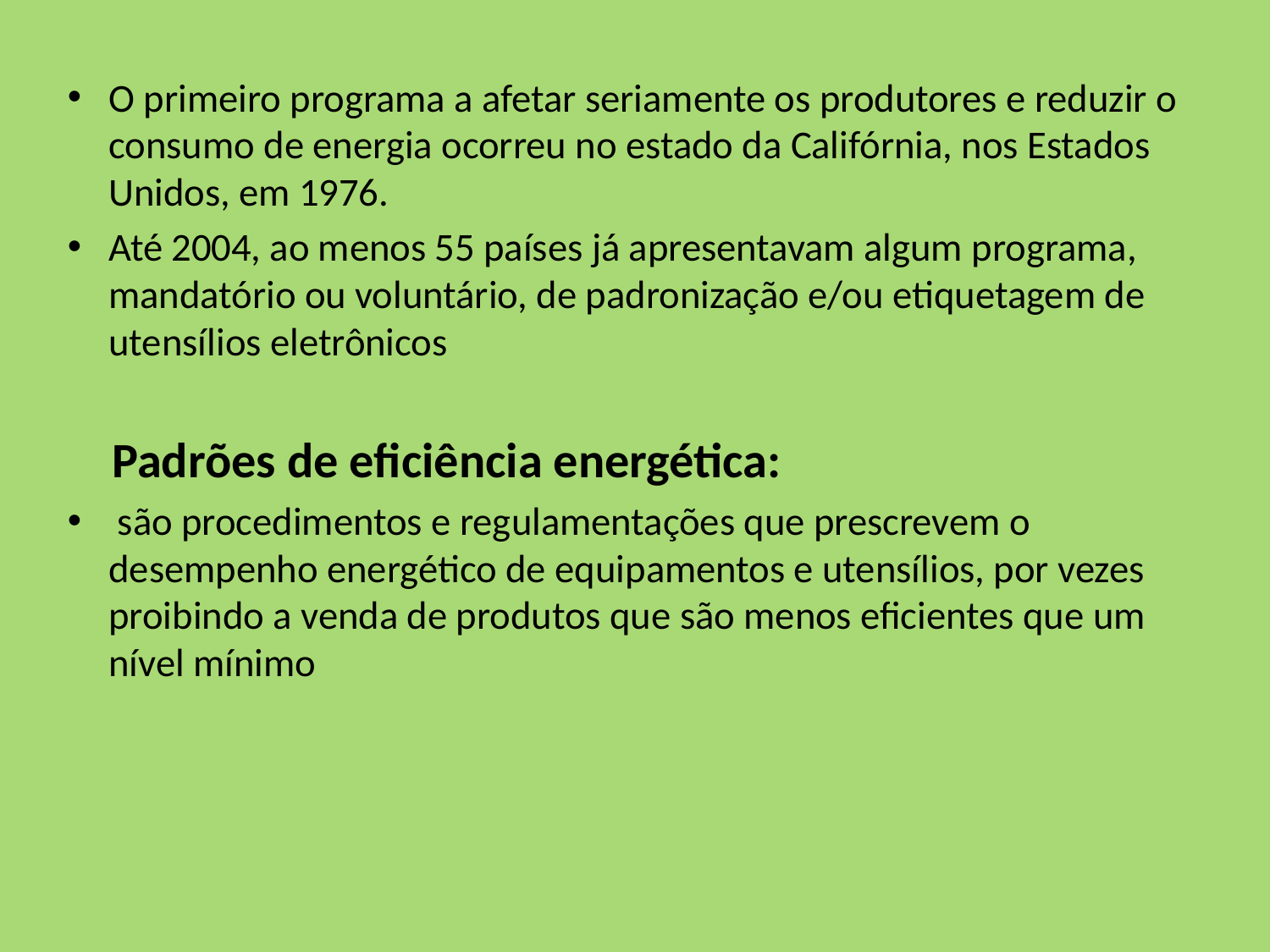

O primeiro programa a afetar seriamente os produtores e reduzir o consumo de energia ocorreu no estado da Califórnia, nos Estados Unidos, em 1976.
Até 2004, ao menos 55 países já apresentavam algum programa, mandatório ou voluntário, de padronização e/ou etiquetagem de utensílios eletrônicos

     Padrões de eficiência energética:
 são procedimentos e regulamentações que prescrevem o desempenho energético de equipamentos e utensílios, por vezes proibindo a venda de produtos que são menos eficientes que um nível mínimo